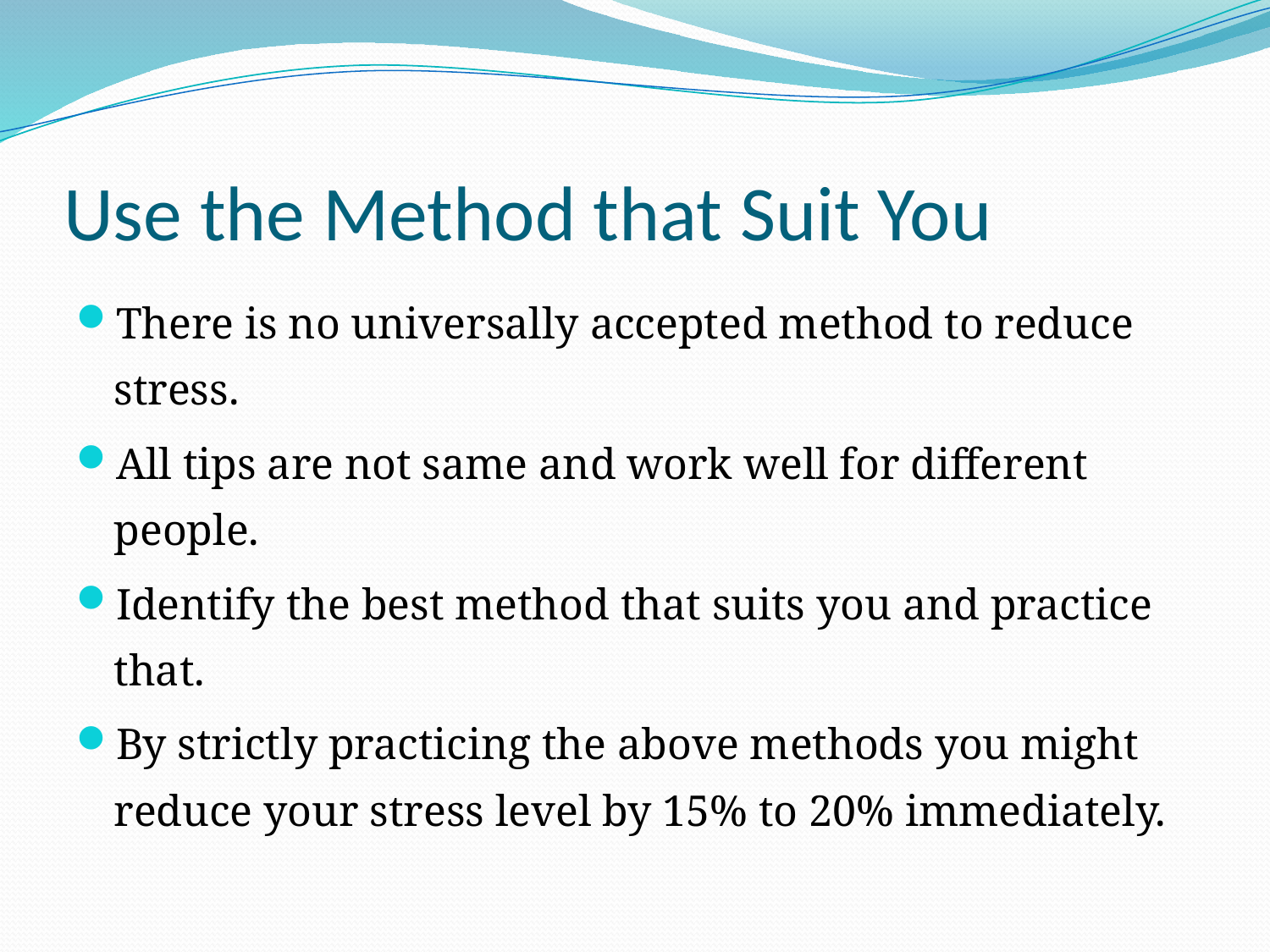

# Use the Method that Suit You
There is no universally accepted method to reduce stress.
All tips are not same and work well for different people.
Identify the best method that suits you and practice that.
By strictly practicing the above methods you might reduce your stress level by 15% to 20% immediately.